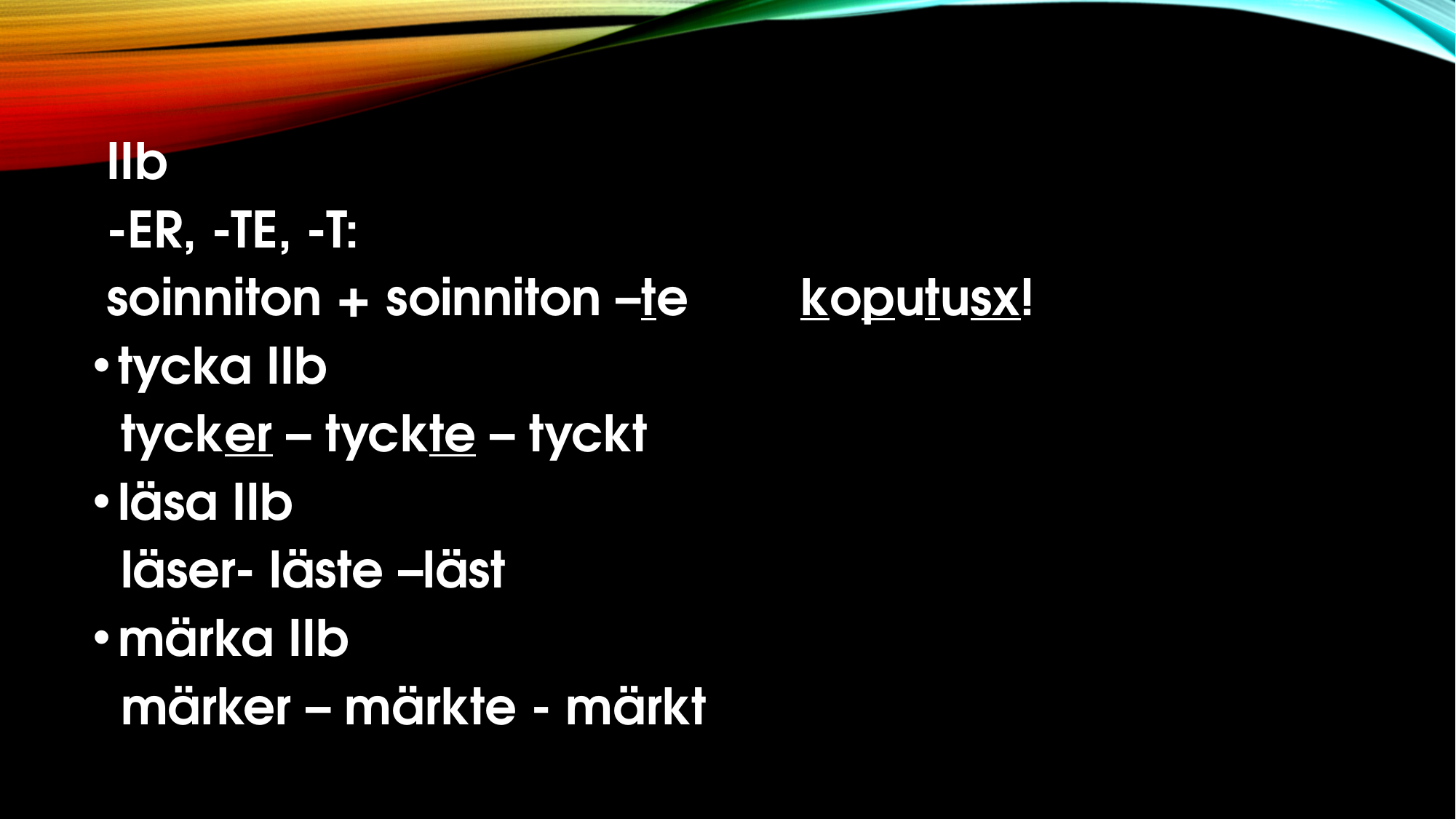

#
 IIb
 -ER, -TE, -T:
 soinniton + soinniton –te        koputusx!
tycka IIb
  tycker – tyckte – tyckt
läsa IIb
  läser- läste –läst
märka IIb
  märker – märkte - märkt